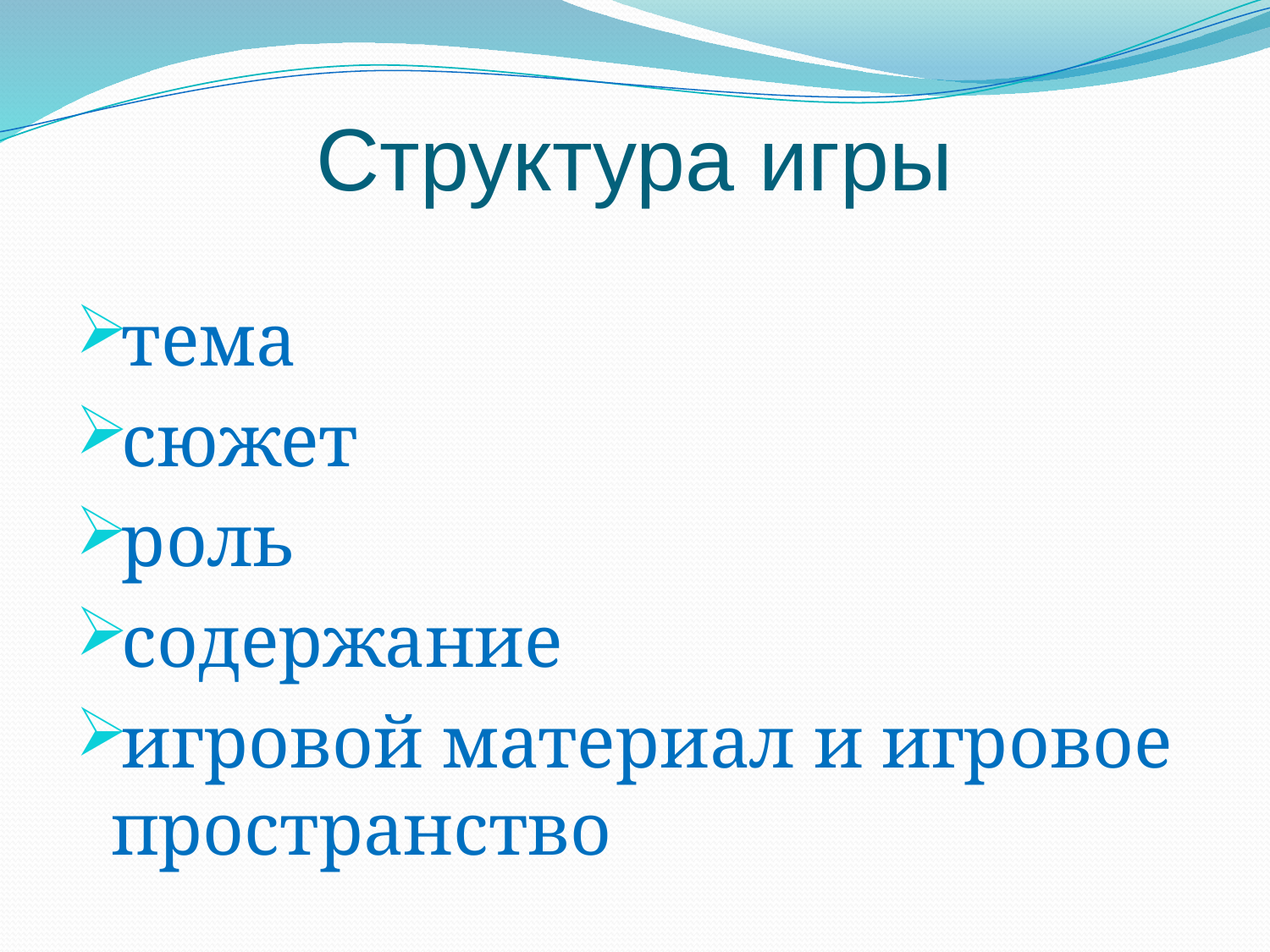

# Структура игры
тема
сюжет
роль
содержание
игровой материал и игровое пространство